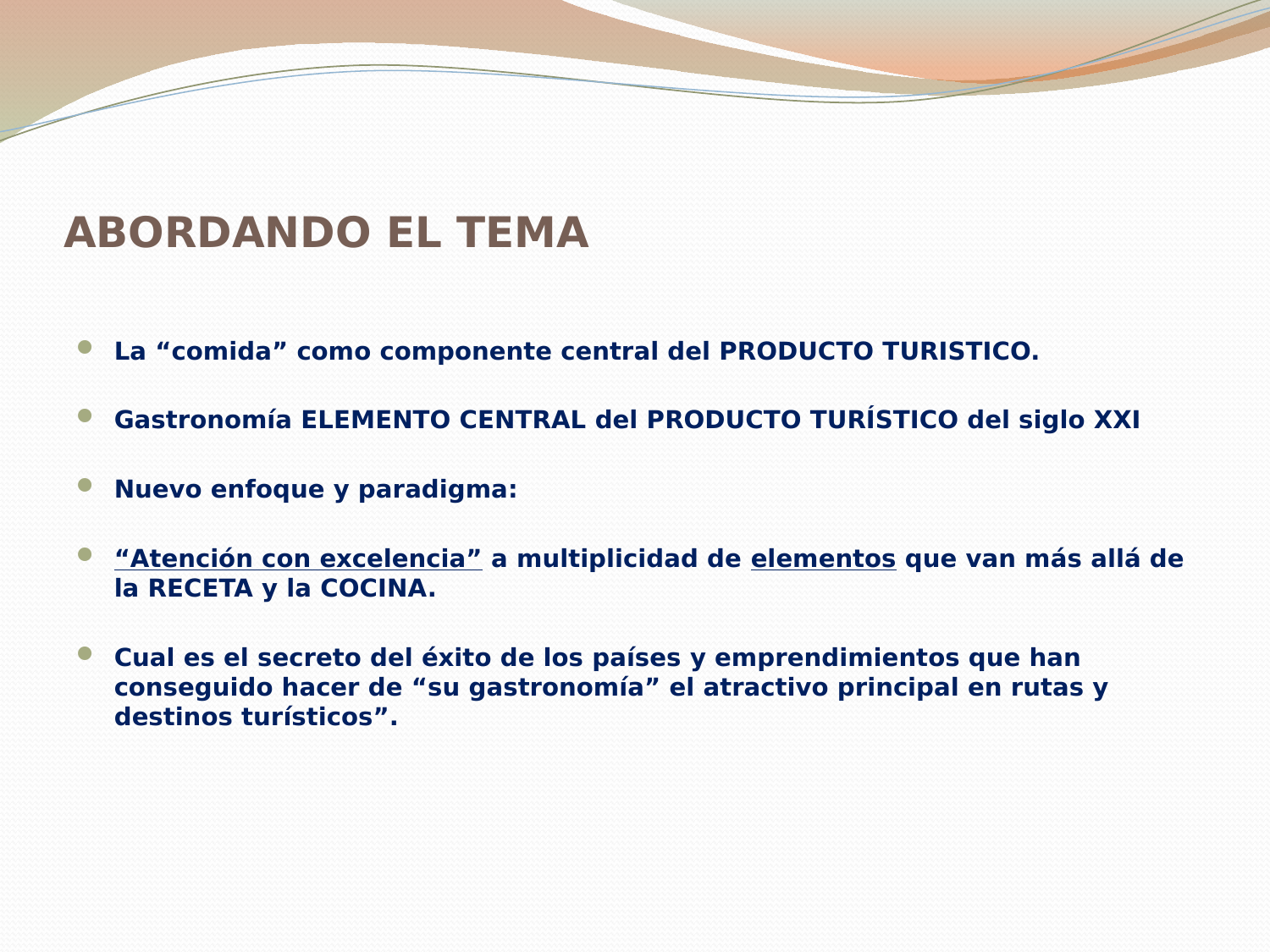

# ABORDANDO EL TEMA

La “comida” como componente central del PRODUCTO TURISTICO.

Gastronomía ELEMENTO CENTRAL del PRODUCTO TURÍSTICO del siglo XXI

Nuevo enfoque y paradigma:

“Atención con excelencia” a multiplicidad de elementos que van más allá de la RECETA y la COCINA.

Cual es el secreto del éxito de los países y emprendimientos que han conseguido hacer de “su gastronomía” el atractivo principal en rutas y destinos turísticos”.